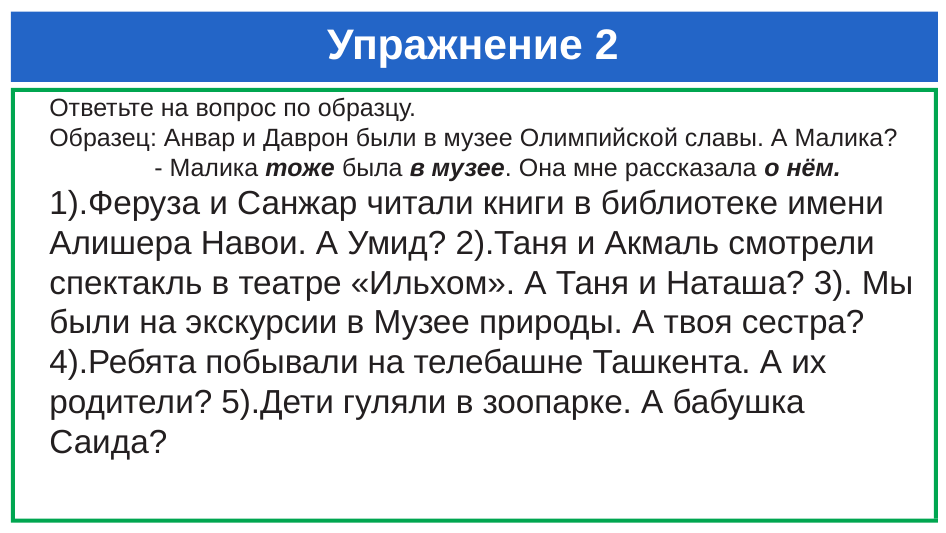

# Упражнение 2
Ответьте на вопрос по образцу.
Образец: Анвар и Даврон были в музее Олимпийской славы. А Малика?
               - Малика тоже была в музее. Она мне рассказала о нём.
1).Феруза и Санжар читали книги в библиотеке имени Алишера Навои. А Умид? 2).Таня и Акмаль смотрели спектакль в театре «Ильхом». А Таня и Наташа? 3). Мы были на экскурсии в Музее природы. А твоя сестра? 4).Ребята побывали на телебашне Ташкента. А их родители? 5).Дети гуляли в зоопарке. А бабушка Саида?